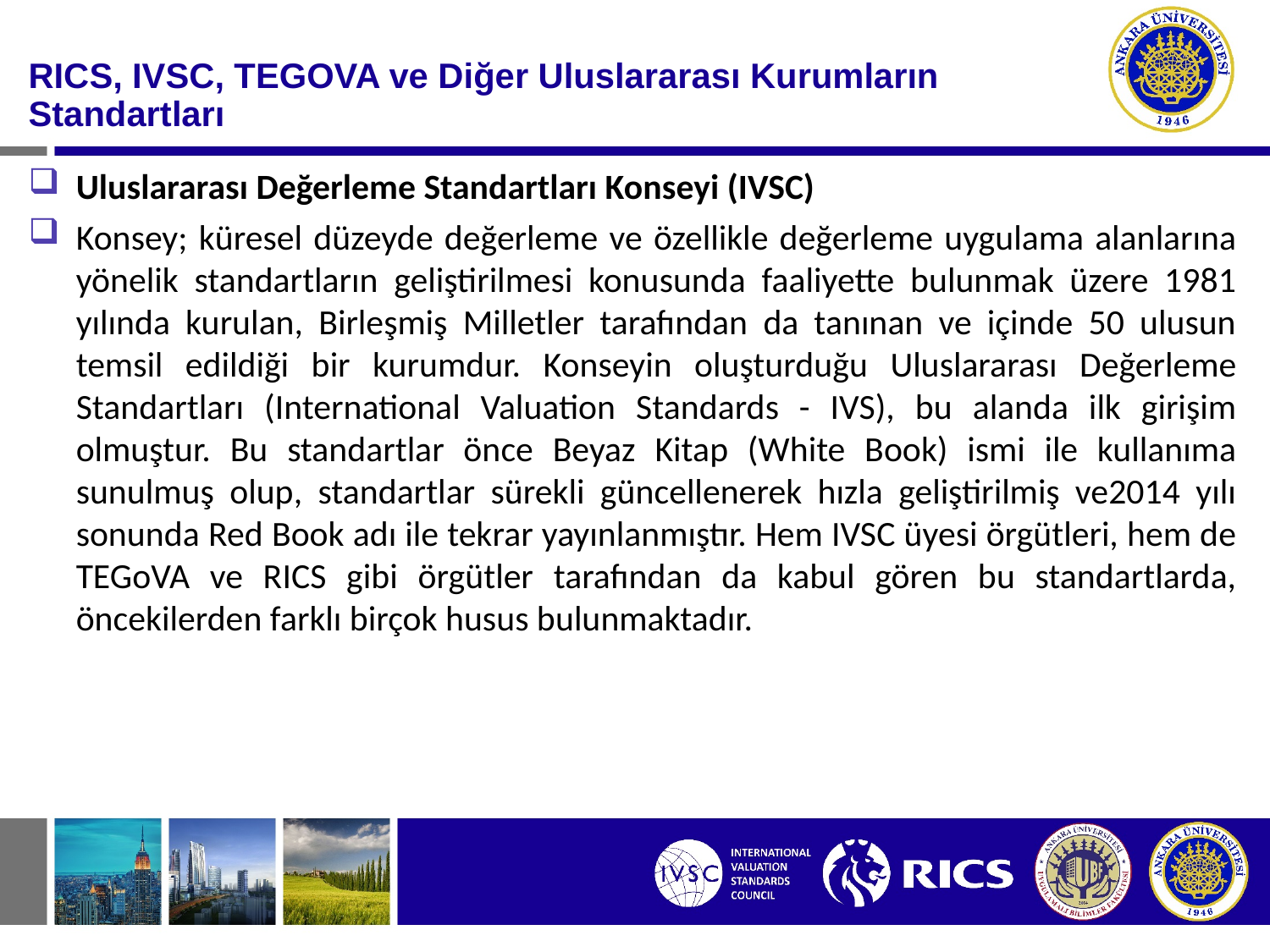

#
RICS, IVSC, TEGOVA ve Diğer Uluslararası Kurumların Standartları
Uluslararası Değerleme Standartları Konseyi (IVSC)
Konsey; küresel düzeyde değerleme ve özellikle değerleme uygulama alanlarına yönelik standartların geliştirilmesi konusunda faaliyette bulunmak üzere 1981 yılında kurulan, Birleşmiş Milletler tarafından da tanınan ve içinde 50 ulusun temsil edildiği bir kurumdur. Konseyin oluşturduğu Uluslararası Değerleme Standartları (International Valuation Standards - IVS), bu alanda ilk girişim olmuştur. Bu standartlar önce Beyaz Kitap (White Book) ismi ile kullanıma sunulmuş olup, standartlar sürekli güncellenerek hızla geliştirilmiş ve2014 yılı sonunda Red Book adı ile tekrar yayınlanmıştır. Hem IVSC üyesi örgütleri, hem de TEGoVA ve RICS gibi örgütler tarafından da kabul gören bu standartlarda, öncekilerden farklı birçok husus bulunmaktadır.